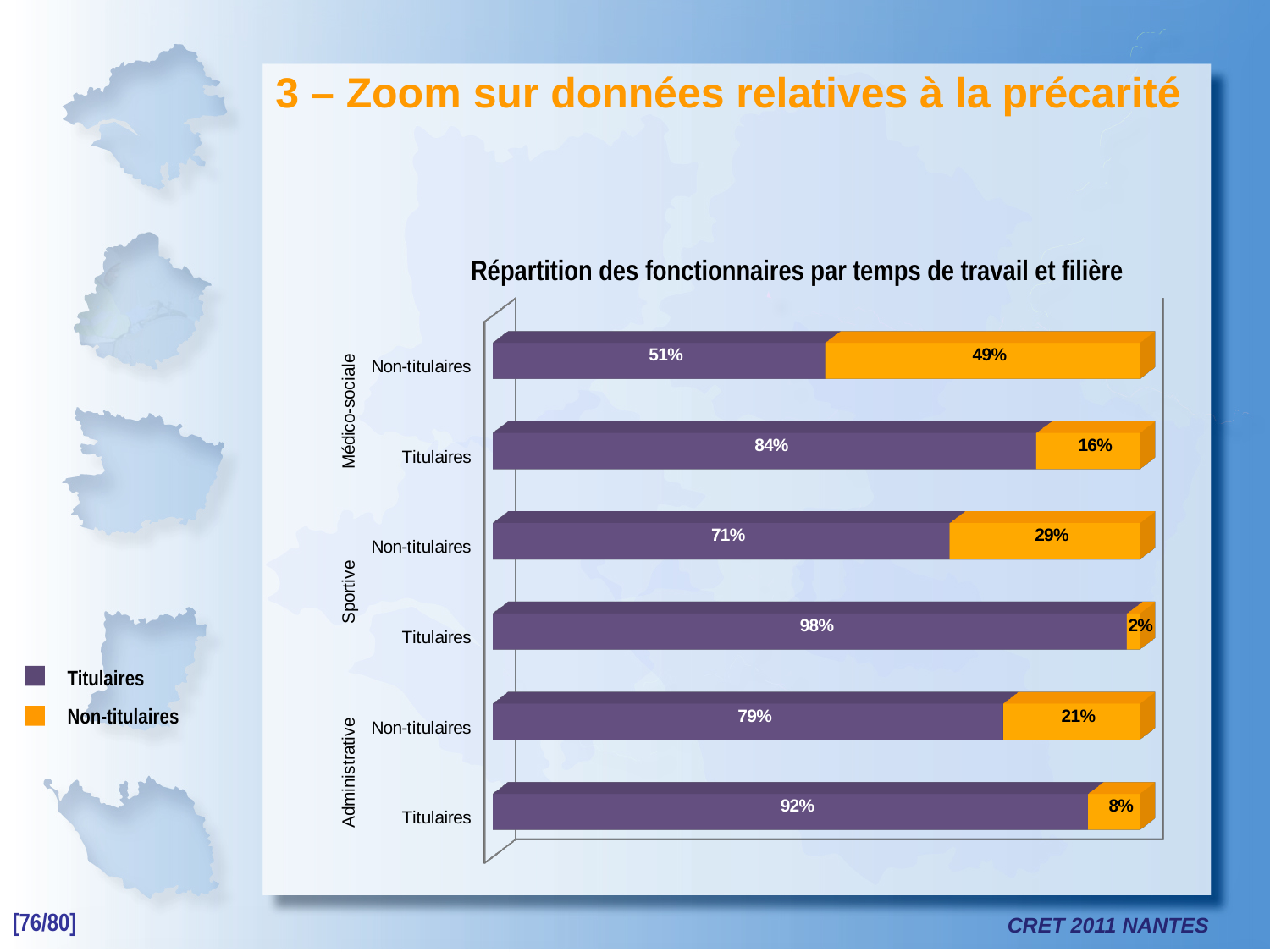

# 3 – Zoom sur données relatives à la précarité
Répartition des fonctionnaires par temps de travail et filière

[unsupported chart]

Titulaires
Non-titulaires

[76/80]